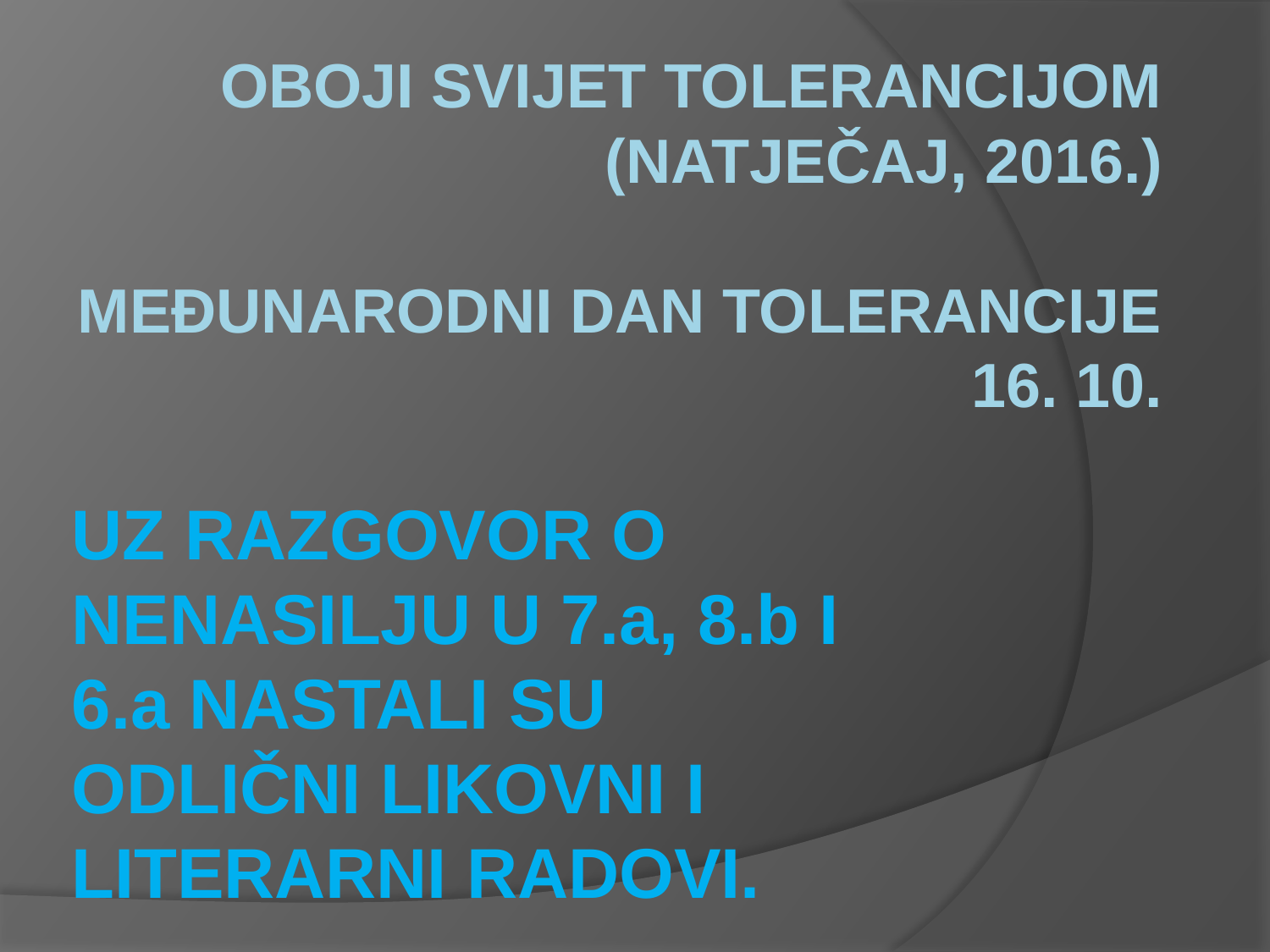

# Oboji svijet tolerancijom (natječaj, 2016.) Međunarodni dan tolerancije 16. 10.
UZ RAZGOVOR O NENASILJU U 7.a, 8.b I 6.a NASTALI SU ODLIČNI LIKOVNI I LITERARNI RADOVI.